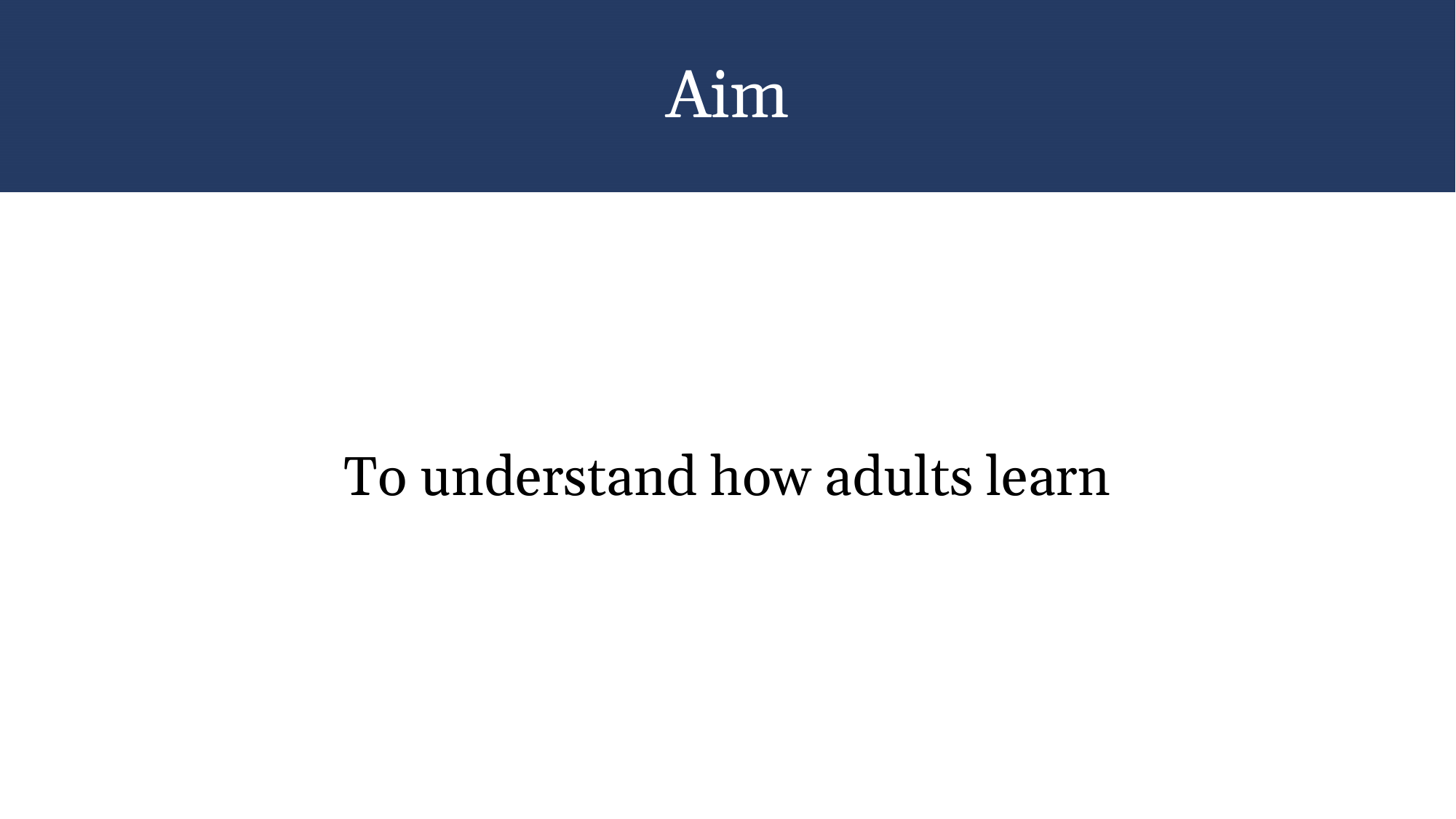

# Aim
To understand how adults learn